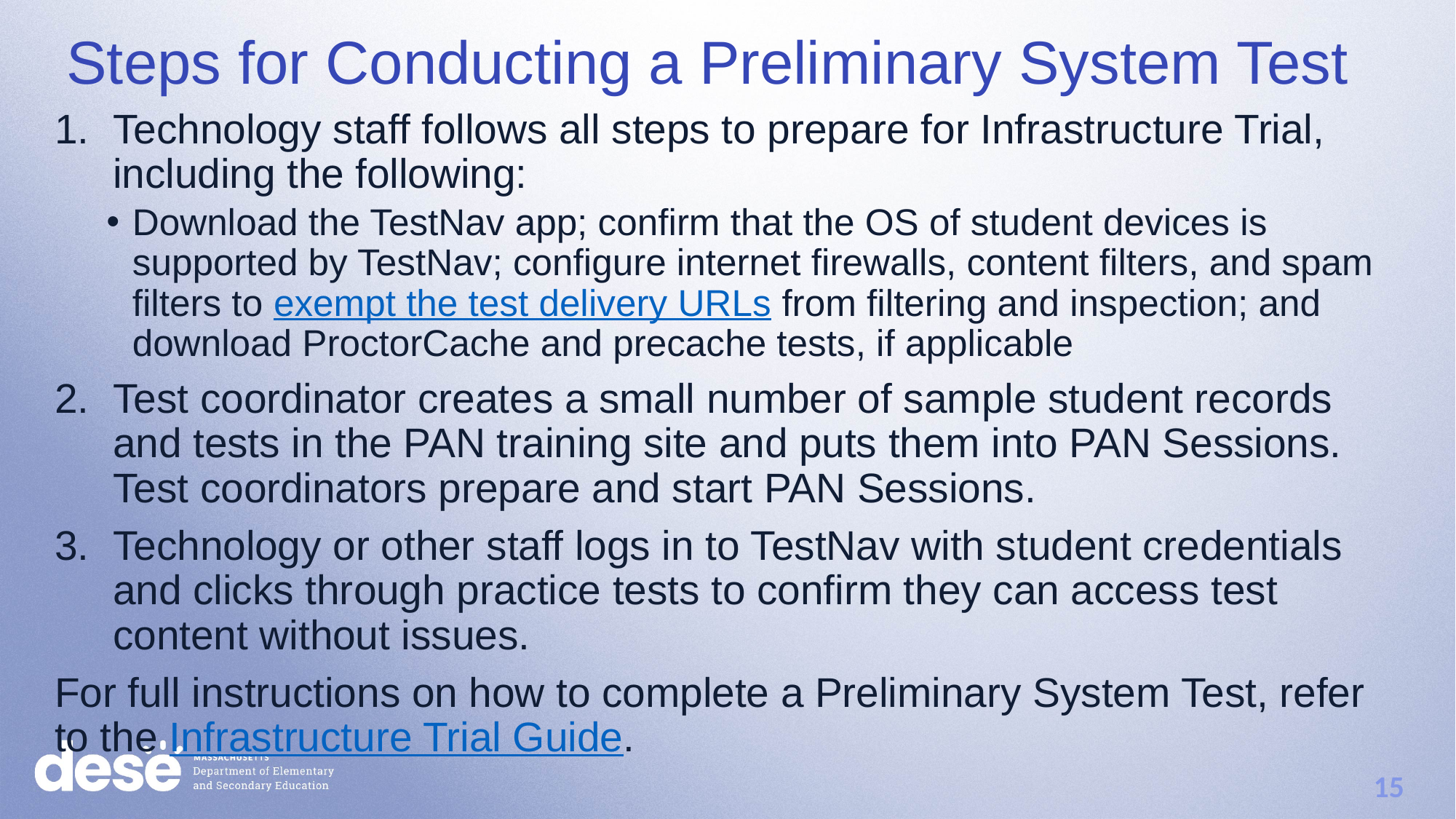

Steps for Conducting a Preliminary System Test
Technology staff follows all steps to prepare for Infrastructure Trial, including the following:
Download the TestNav app; confirm that the OS of student devices is supported by TestNav; configure internet firewalls, content filters, and spam filters to exempt the test delivery URLs from filtering and inspection; and download ProctorCache and precache tests, if applicable
Test coordinator creates a small number of sample student records and tests in the PAN training site and puts them into PAN Sessions. Test coordinators prepare and start PAN Sessions.
Technology or other staff logs in to TestNav with student credentials and clicks through practice tests to confirm they can access test content without issues.
For full instructions on how to complete a Preliminary System Test, refer to the Infrastructure Trial Guide.